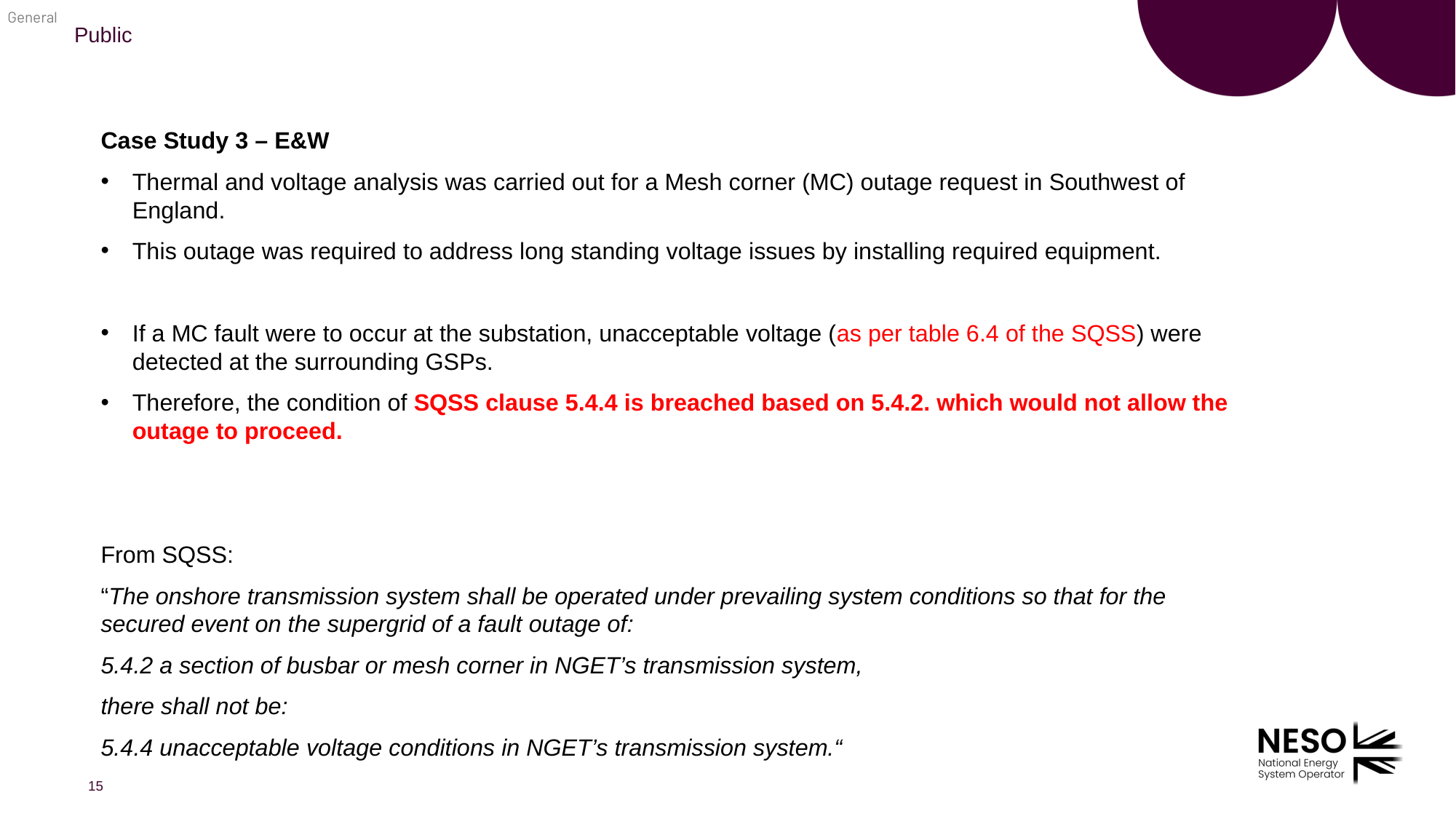

Case Study 3 – E&W
Thermal and voltage analysis was carried out for a Mesh corner (MC) outage request in Southwest of England.
This outage was required to address long standing voltage issues by installing required equipment.

If a MC fault were to occur at the substation, unacceptable voltage (as per table 6.4 of the SQSS) were detected at the surrounding GSPs.
Therefore, the condition of SQSS clause 5.4.4 is breached based on 5.4.2. which would not allow the outage to proceed.

From SQSS:
“The onshore transmission system shall be operated under prevailing system conditions so that for the secured event on the supergrid of a fault outage of:
5.4.2 a section of busbar or mesh corner in NGET’s transmission system,
there shall not be:
5.4.4 unacceptable voltage conditions in NGET’s transmission system.“